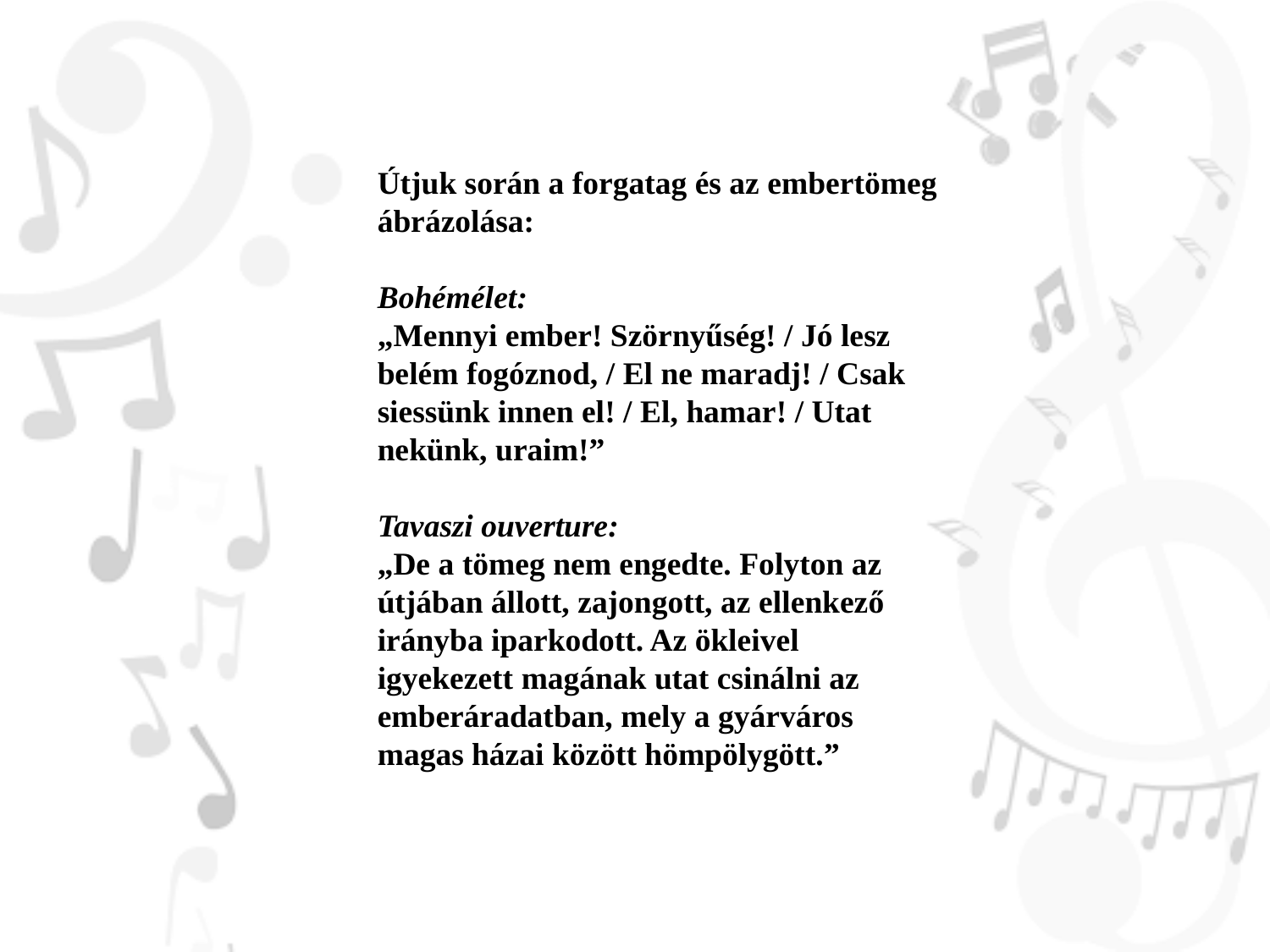

Útjuk során a forgatag és az embertömeg ábrázolása:

Bohémélet:
„Mennyi ember! Szörnyűség! / Jó lesz belém fogóznod, / El ne maradj! / Csak siessünk innen el! / El, hamar! / Utat nekünk, uraim!”

Tavaszi ouverture:
„De a tömeg nem engedte. Folyton az útjában állott, zajongott, az ellenkező irányba iparkodott. Az ökleivel igyekezett magának utat csinálni az emberáradatban, mely a gyárváros magas házai között hömpölygött.”